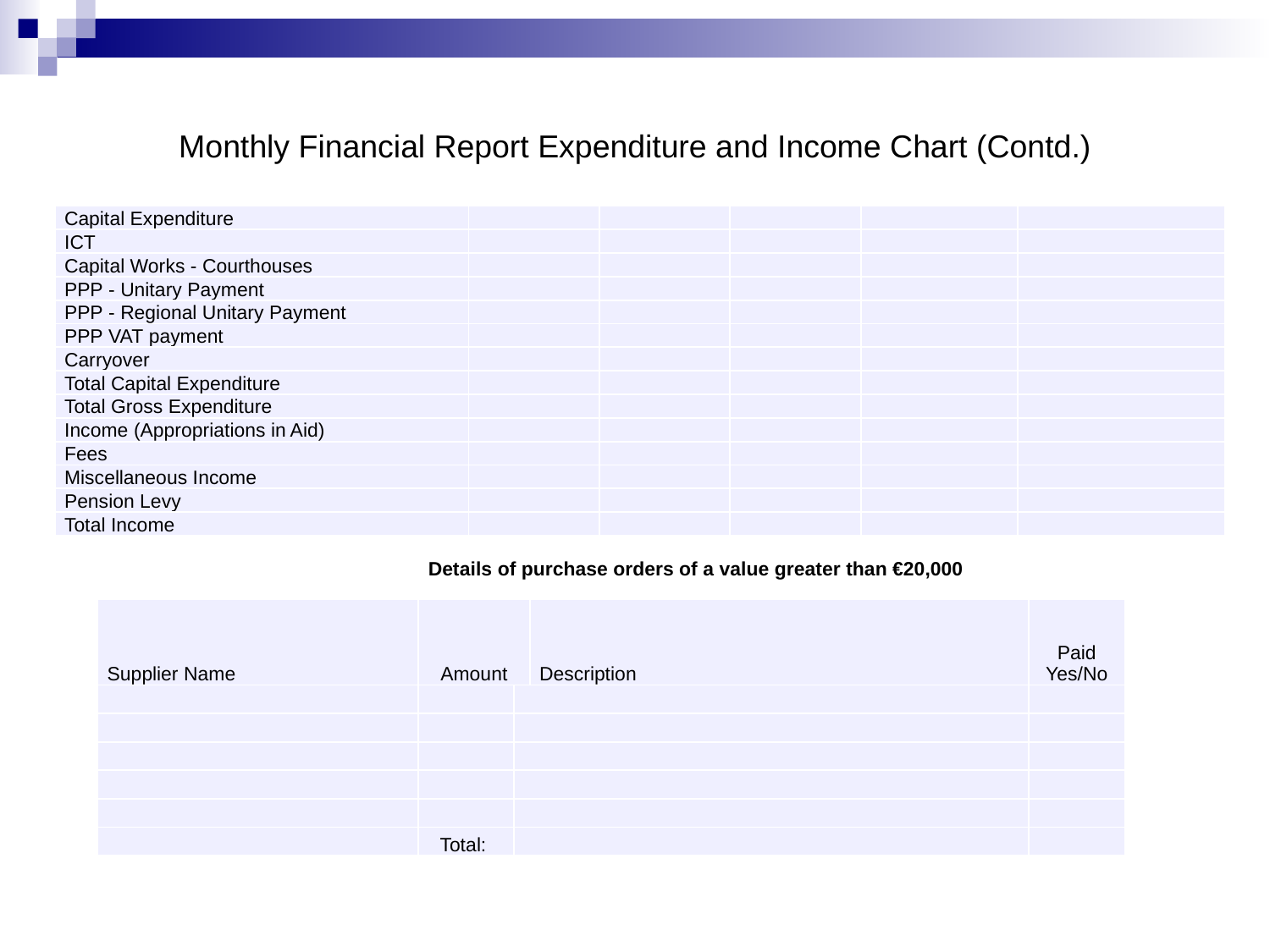

Monthly Financial Report Expenditure and Income Chart (Contd.)
| Capital Expenditure |  |  |  |  |  |
| --- | --- | --- | --- | --- | --- |
| ICT |  |  |  |  |  |
| Capital Works - Courthouses |  |  |  |  |  |
| PPP - Unitary Payment |  |  |  |  |  |
| PPP - Regional Unitary Payment |  |  |  |  |  |
| PPP VAT payment |  |  |  |  |  |
| Carryover |  |  |  |  |  |
| Total Capital Expenditure |  |  |  |  |  |
| Total Gross Expenditure |  |  |  |  |  |
| Income (Appropriations in Aid) |  |  |  |  |  |
| Fees |  |  |  |  |  |
| Miscellaneous Income |  |  |  |  |  |
| Pension Levy |  |  |  |  |  |
| Total Income |  |  |  |  |  |
			Details of purchase orders of a value greater than €20,000

| Supplier Name | Amount |  | Description | Paid Yes/No |
| --- | --- | --- | --- | --- |
|  |  |  |  |  |
|  |  |  |  |  |
|  |  |  |  |  |
|  |  |  |  |  |
|  |  |  |  |  |
|  | Total: |  |  |  |